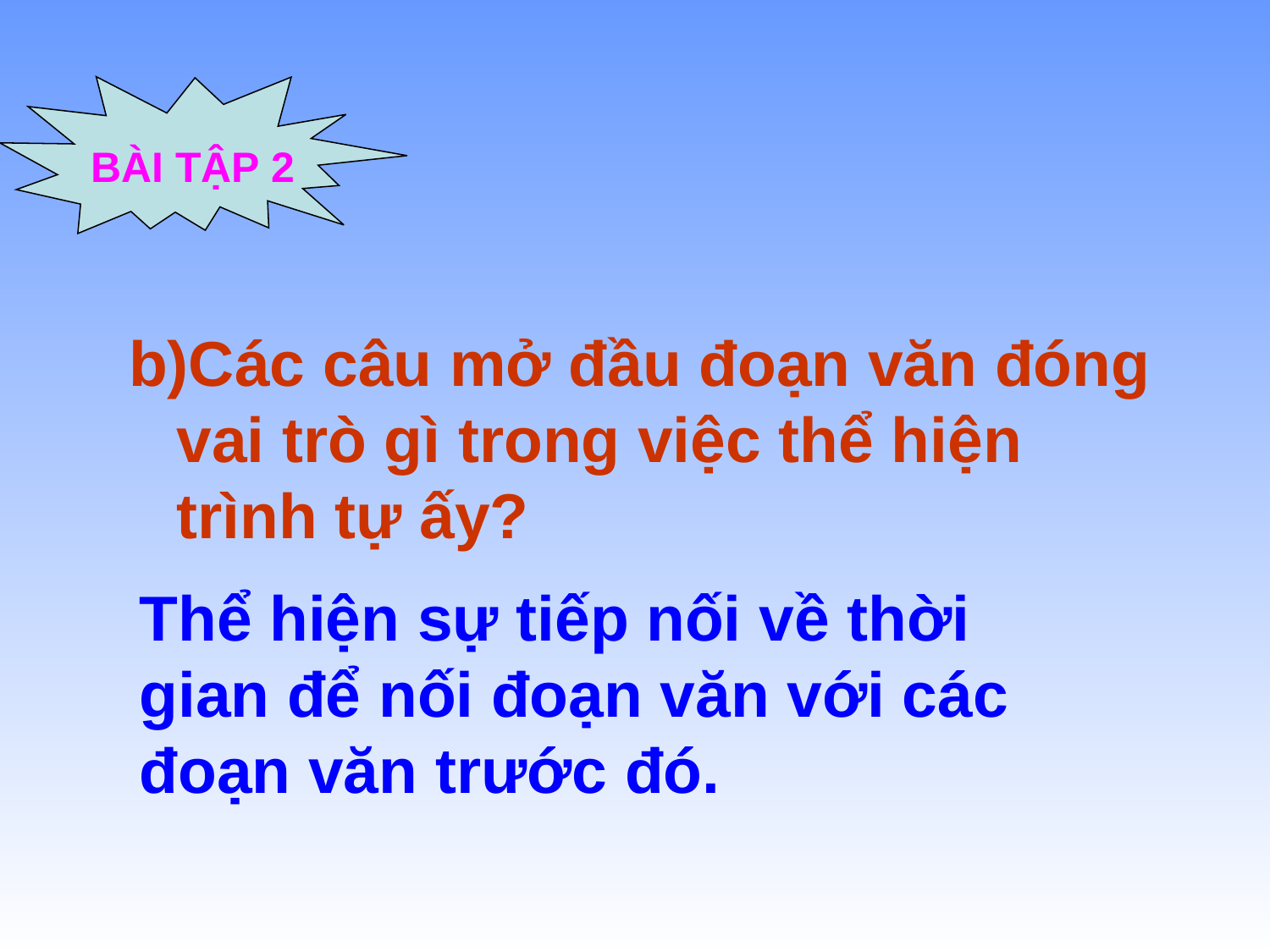

BÀI TẬP 2
b)Các câu mở đầu đoạn văn đóng vai trò gì trong việc thể hiện trình tự ấy?

Thể hiện sự tiếp nối về thời gian để nối đoạn văn với các đoạn văn trước đó.